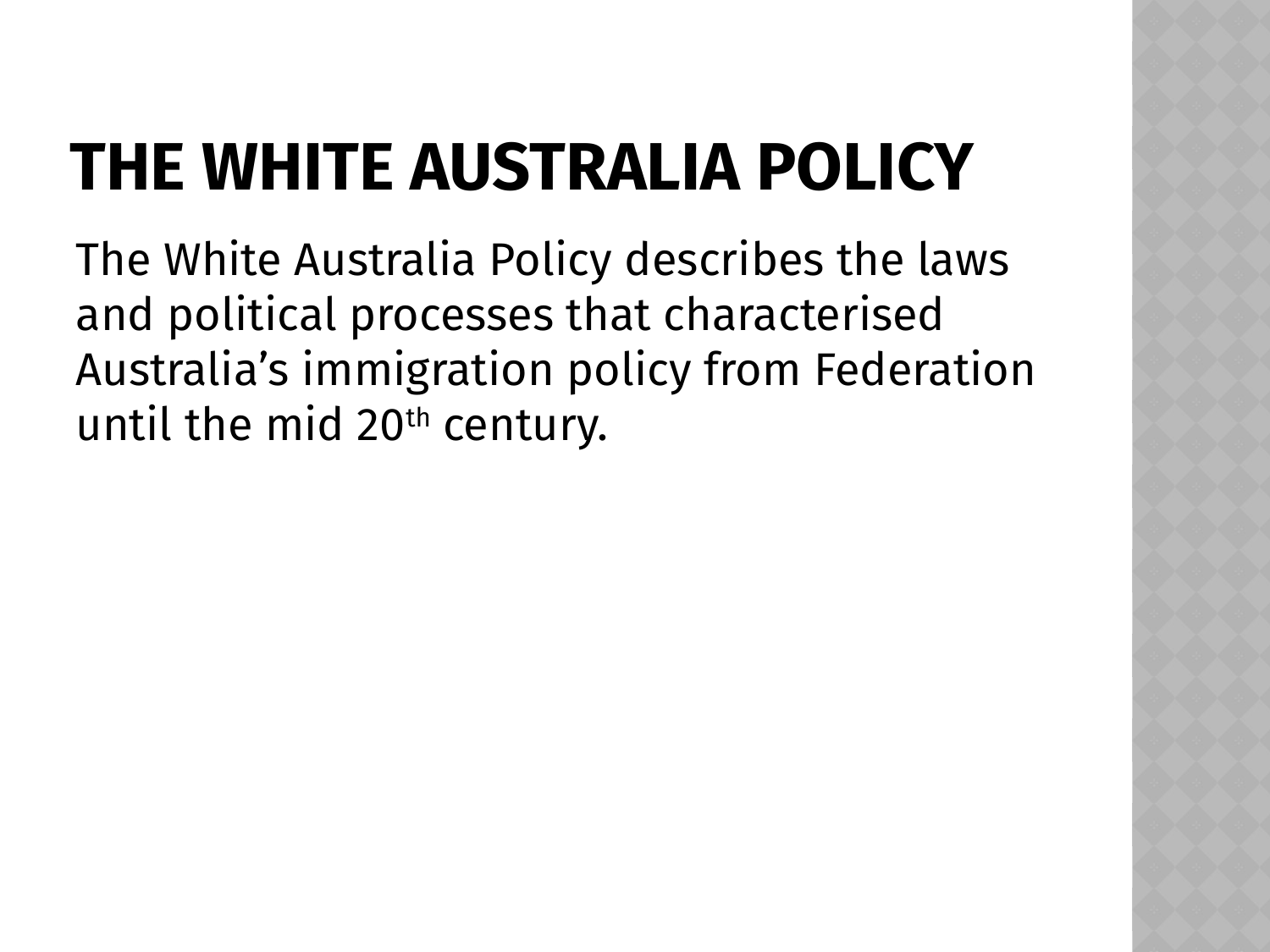

# The white Australia policy
The White Australia Policy describes the laws and political processes that characterised Australia’s immigration policy from Federation until the mid 20th century.